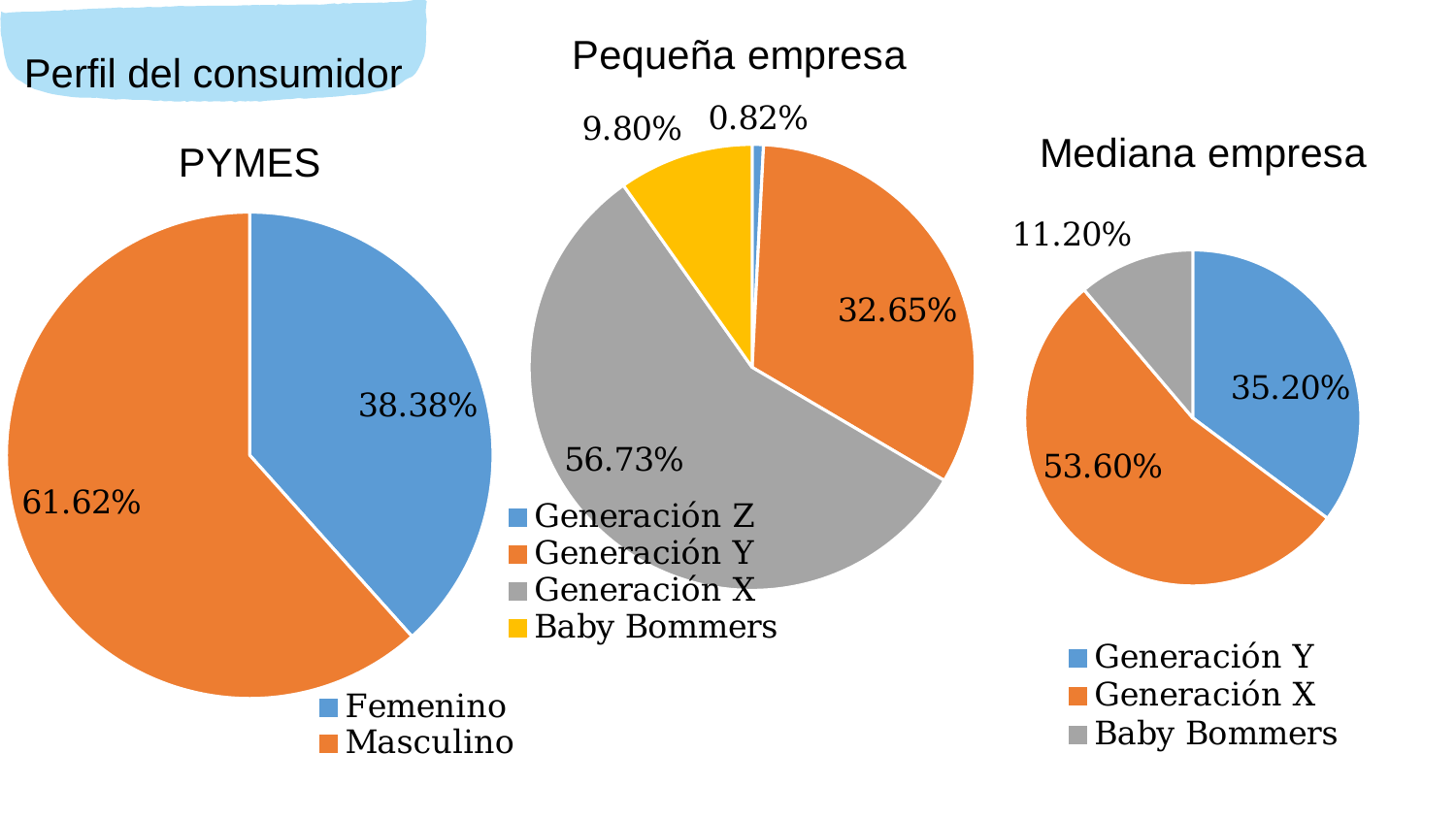

Perfil del consumidor

### Chart:

| Category | Pequeña empresa |
|---|---|
| Generación Z | 0.00816326530612245 |
| Generación Y | 0.32653061224489793 |
| Generación X | 0.5673469387755102 |
| Baby Bommers | 0.09795918367346938 |

### Chart:

| Category | Mediana empresa |
|---|---|
| Generación Y | 0.352 |
| Generación X | 0.536 |
| Baby Bommers | 0.112 |

### Chart:

| Category | PYMES |
|---|---|
| Femenino | 0.3837837837837838 |
| Masculino | 0.6162162162162163 |